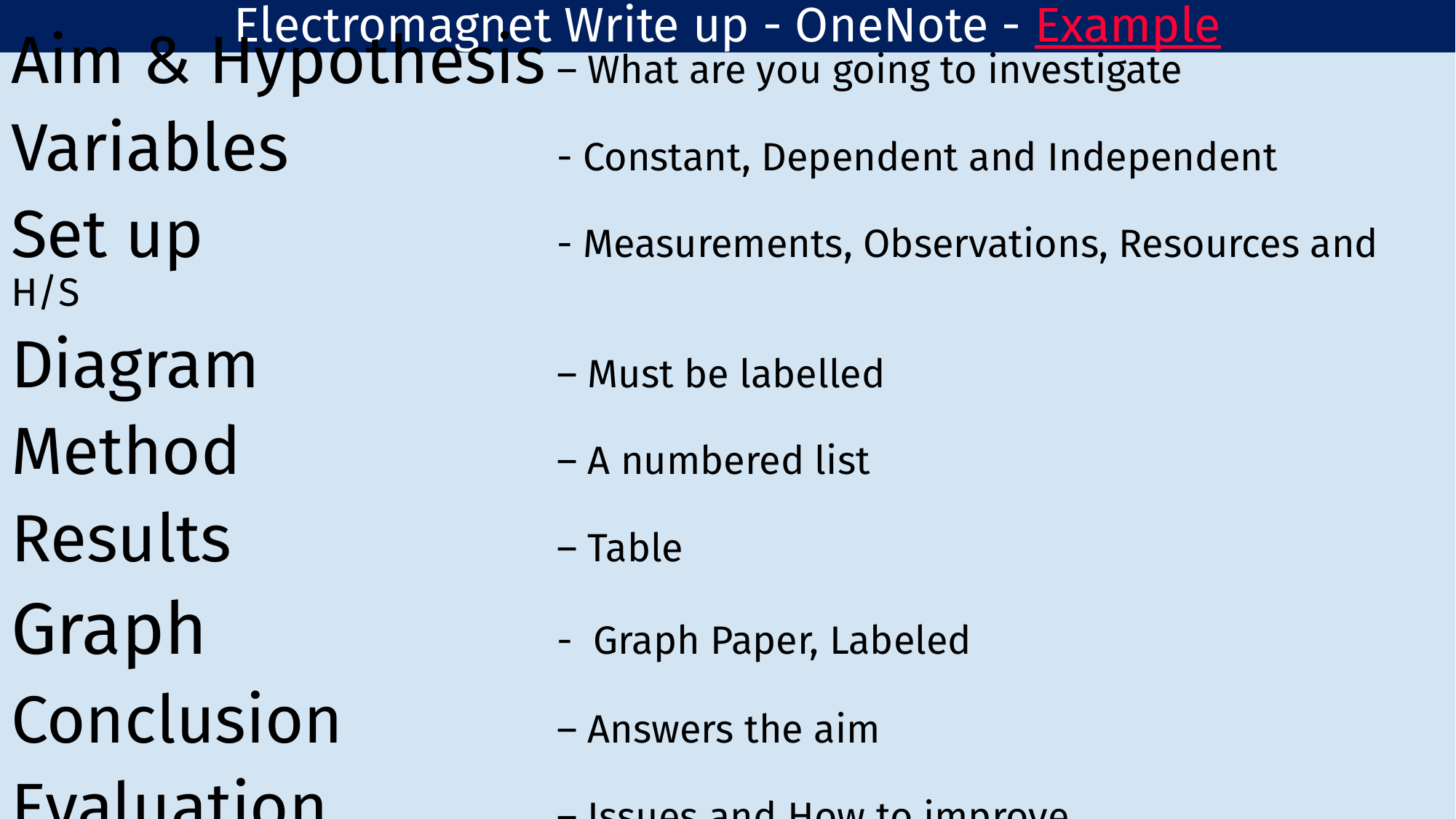

# Electromagnet Write up - OneNote - Example
Aim & Hypothesis	– What are you going to investigate
Variables			- Constant, Dependent and Independent
Set up				- Measurements, Observations, Resources and H/S
Diagram 			– Must be labelled
Method			– A numbered list
Results 			– Table
Graph				-  Graph Paper, Labeled
Conclusion 		– Answers the aim
Evaluation 		– Issues and How to improve